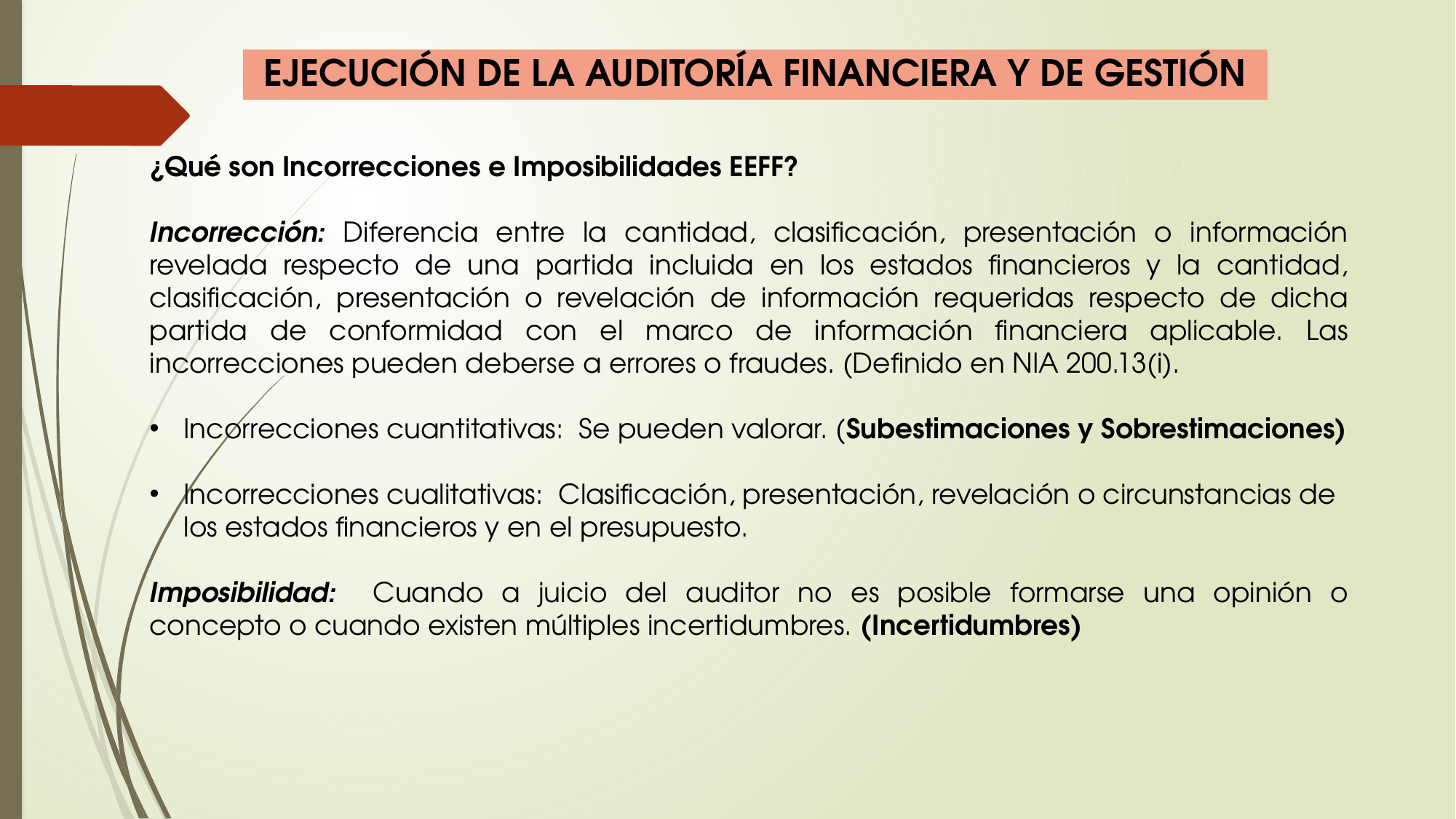

EJECUCIÓN DE LA AUDITORÍA FINANCIERA Y DE GESTIÓN
¿Qué son Incorrecciones e Imposibilidades EEFF?

Incorrección: Diferencia entre la cantidad, clasificación, presentación o información revelada respecto de una partida incluida en los estados financieros y la cantidad, clasificación, presentación o revelación de información requeridas respecto de dicha partida de conformidad con el marco de información financiera aplicable. Las incorrecciones pueden deberse a errores o fraudes. (Definido en NIA 200.13(i).

Incorrecciones cuantitativas:  Se pueden valorar. (Subestimaciones y Sobrestimaciones)

Incorrecciones cualitativas:  Clasificación, presentación, revelación o circunstancias de los estados financieros y en el presupuesto.

Imposibilidad:  Cuando a juicio del auditor no es posible formarse una opinión o concepto o cuando existen múltiples incertidumbres. (Incertidumbres)